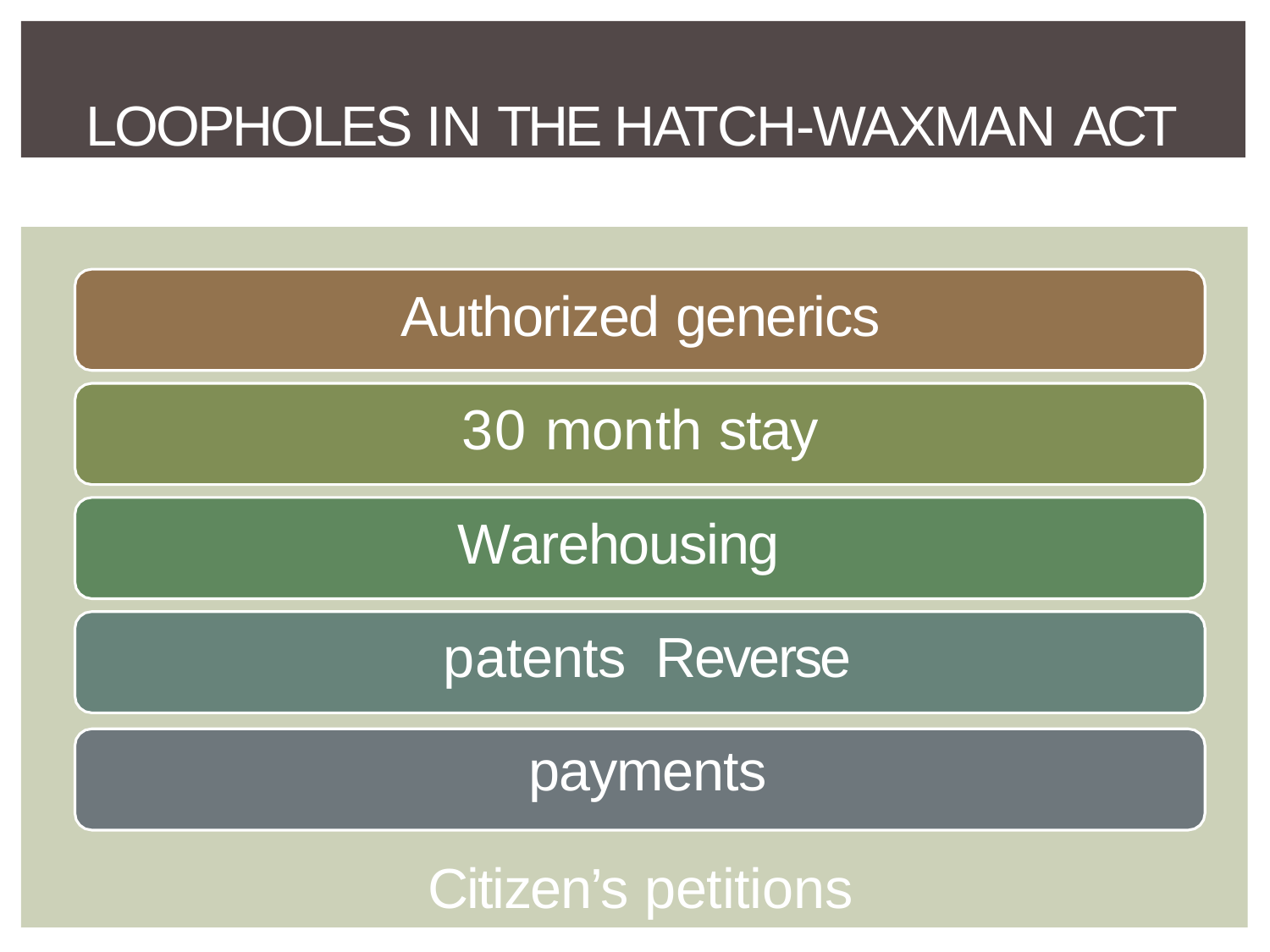

LOOPHOLES IN THE HATCH-WAXMAN ACT

Authorized generics
30 month stay  Warehousing	patents  Reverse payments
Citizen’s petitions